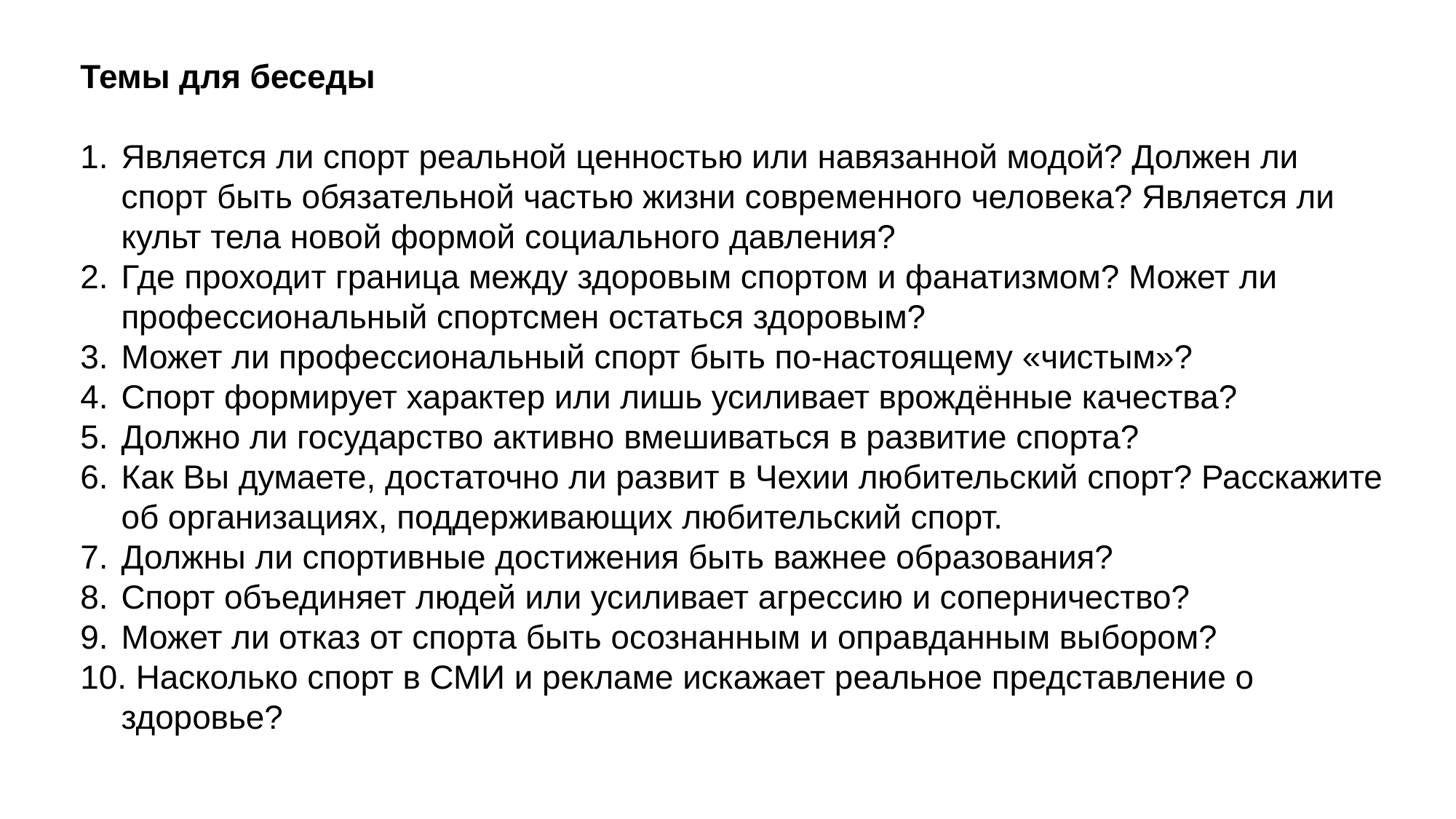

Темы для беседы

Является ли спорт реальной ценностью или навязанной модой? Должен ли спорт быть обязательной частью жизни современного человека? Является ли культ тела новой формой социального давления?
Где проходит граница между здоровым спортом и фанатизмом? Может ли профессиональный спортсмен остаться здоровым?
Может ли профессиональный спорт быть по-настоящему «чистым»?
Спорт формирует характер или лишь усиливает врождённые качества?
Должно ли государство активно вмешиваться в развитие спорта?
Как Вы думаете, достаточно ли развит в Чехии любительский спорт? Расскажите об организациях, поддерживающих любительский спорт.
Должны ли спортивные достижения быть важнее образования?
Спорт объединяет людей или усиливает агрессию и соперничество?
Может ли отказ от спорта быть осознанным и оправданным выбором?
 Насколько спорт в СМИ и рекламе искажает реальное представление о здоровье?